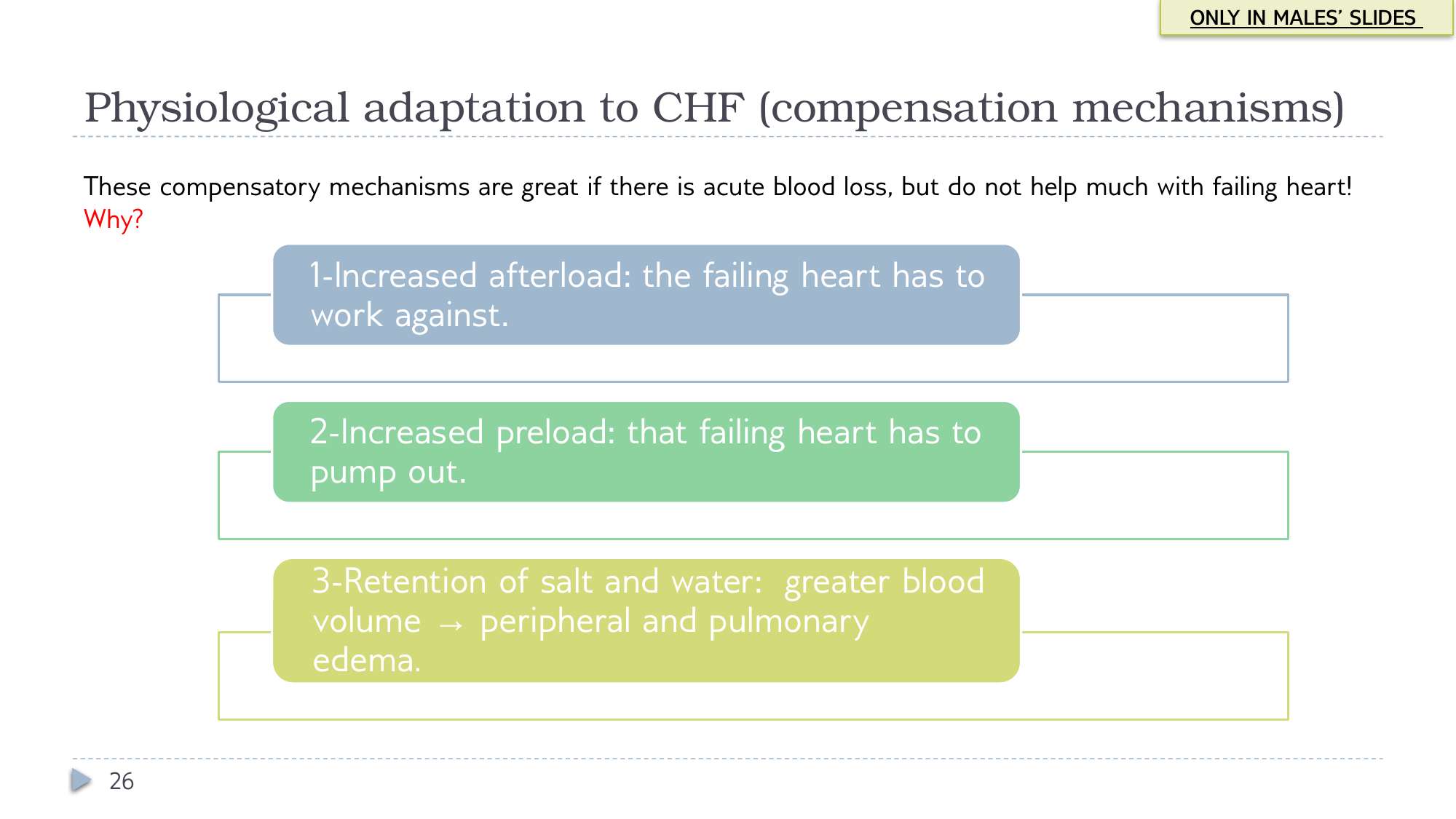

ONLY IN MALES’ SLIDES
# Physiological adaptation to CHF (compensation mechanisms)
These compensatory mechanisms are great if there is acute blood loss, but do not help much with failing heart! Why?
1-Increased afterload: the failing heart has to work against.
2-Increased preload: that failing heart has to pump out.
3-Retention of salt and water:  greater blood volume → peripheral and pulmonary edema.
26